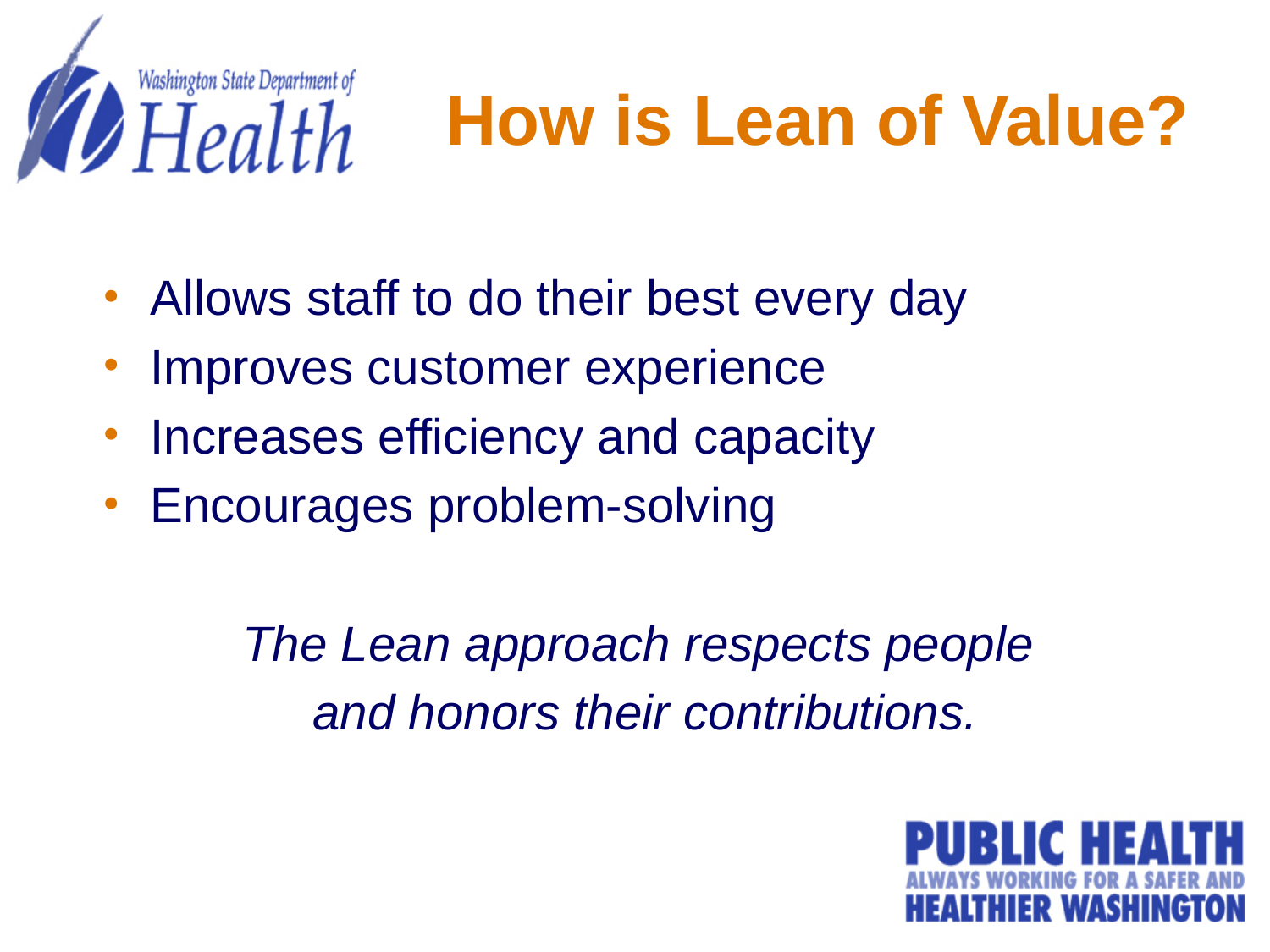

# How is Lean of Value?
Allows staff to do their best every day
Improves customer experience
Increases efficiency and capacity
Encourages problem-solving

The Lean approach respects people
and honors their contributions.